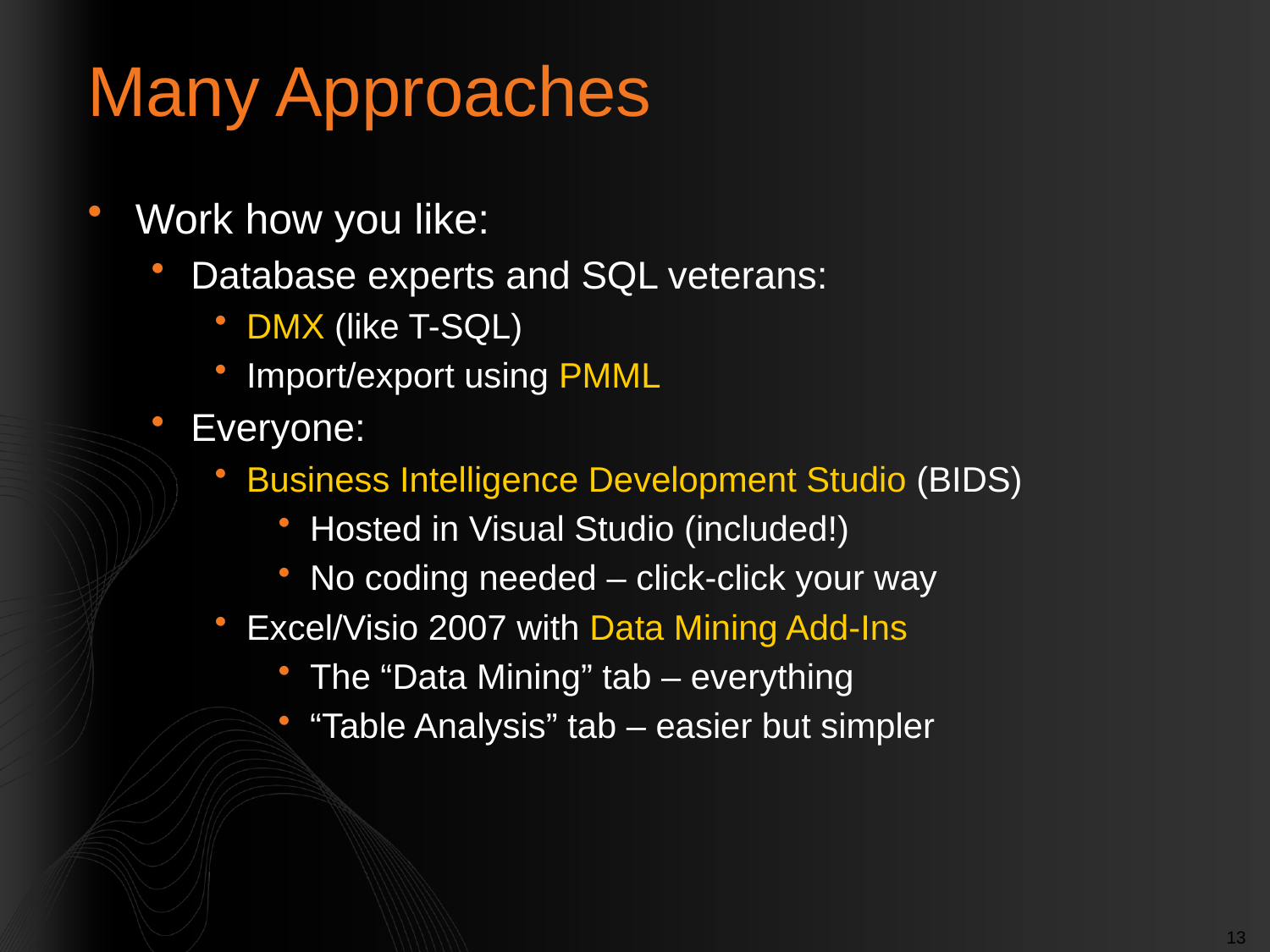

# Many Approaches
Work how you like:
Database experts and SQL veterans:
DMX (like T-SQL)
Import/export using PMML
Everyone:
Business Intelligence Development Studio (BIDS)
Hosted in Visual Studio (included!)
No coding needed – click-click your way
Excel/Visio 2007 with Data Mining Add-Ins
The “Data Mining” tab – everything
“Table Analysis” tab – easier but simpler